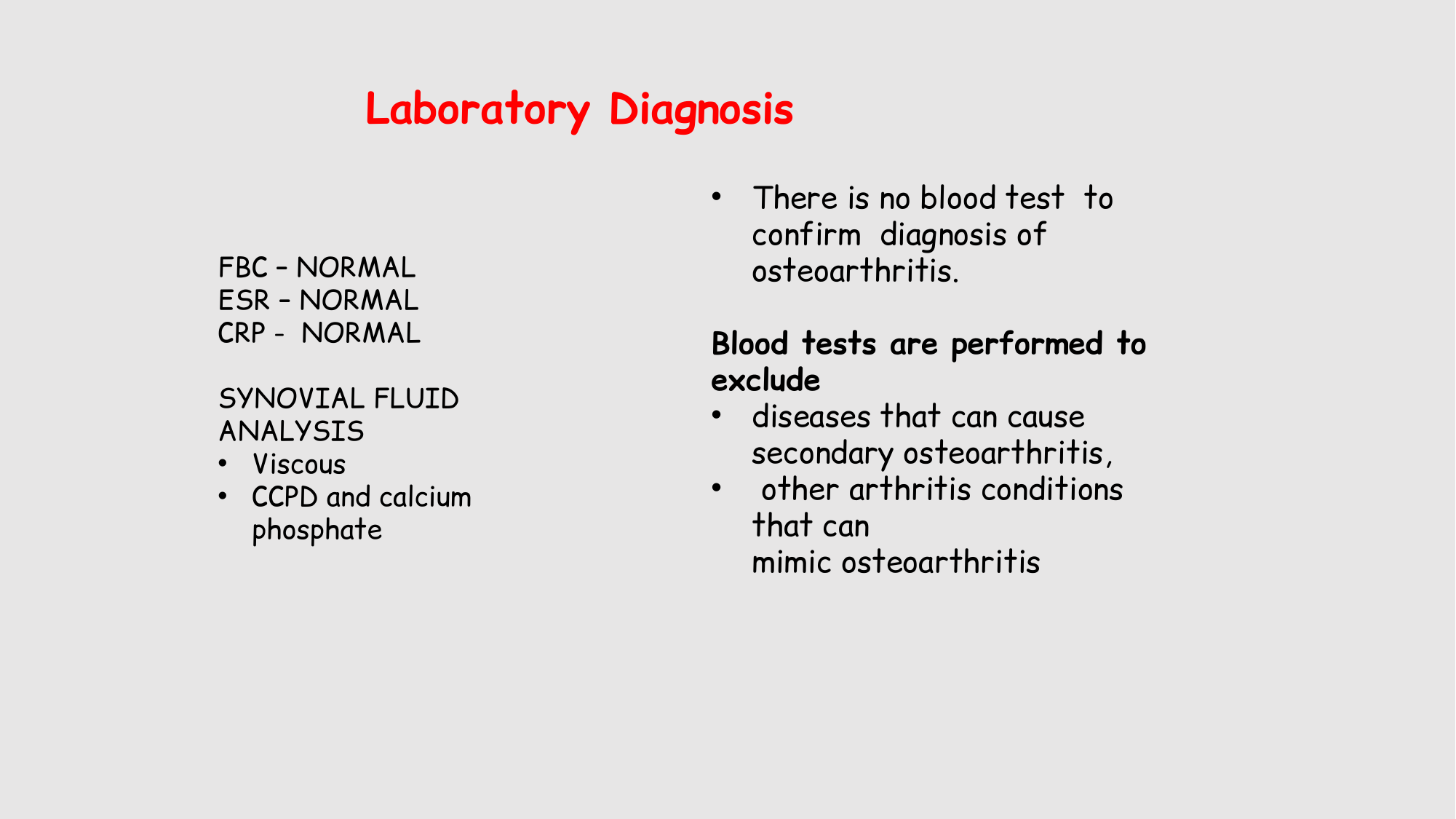

Laboratory Diagnosis
There is no blood test  to confirm  diagnosis of osteoarthritis.

Blood tests are performed to exclude
diseases that can cause secondary osteoarthritis,
 other arthritis conditions that can mimic osteoarthritis
FBC – NORMAL
ESR – NORMAL
CRP -  NORMAL

SYNOVIAL FLUID ANALYSIS
Viscous
CCPD and calcium phosphate